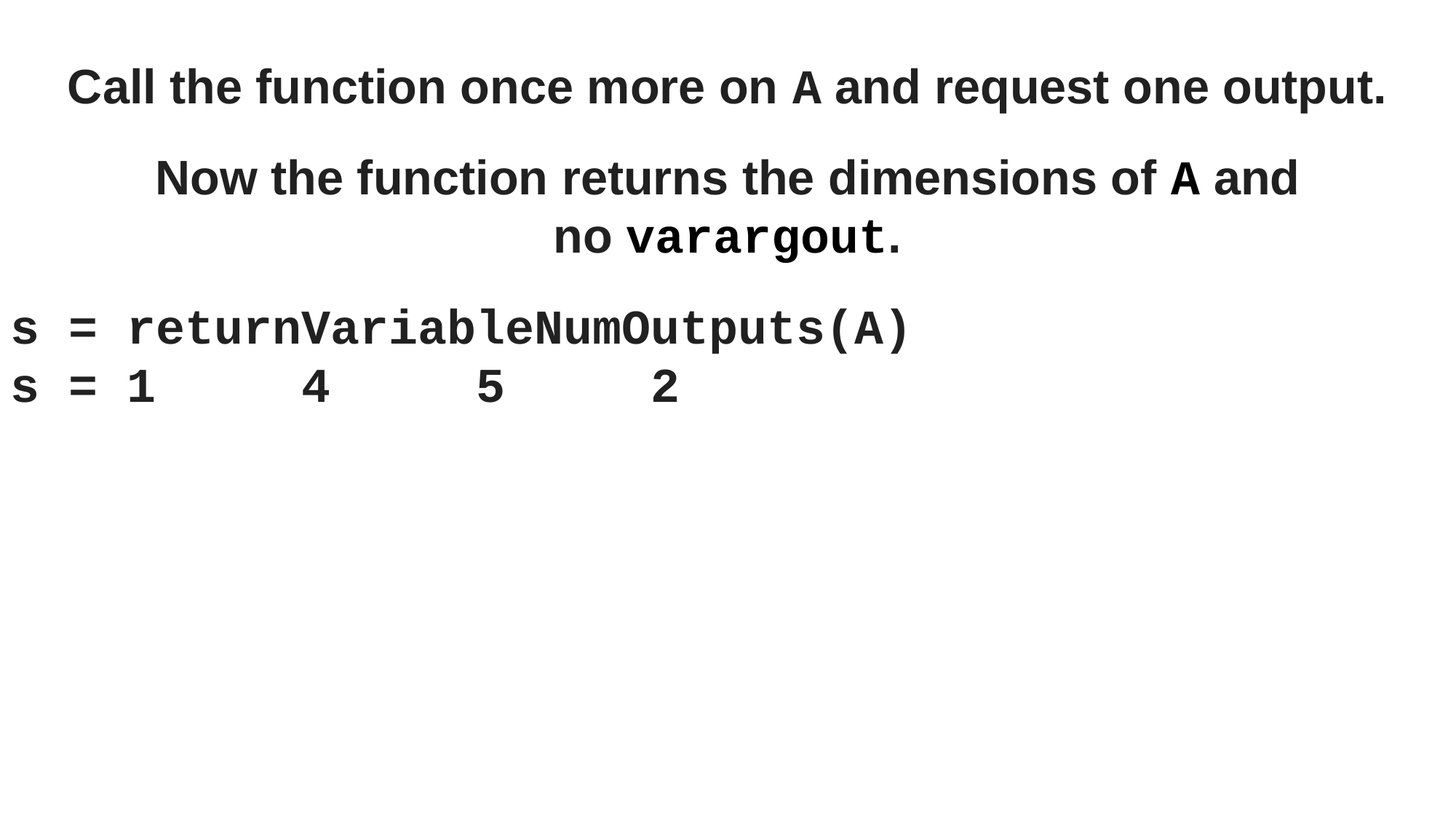

Call the function once more on A and request one output.

Now the function returns the dimensions of A and no varargout.

s = returnVariableNumOutputs(A)
s = 1     4     5     2